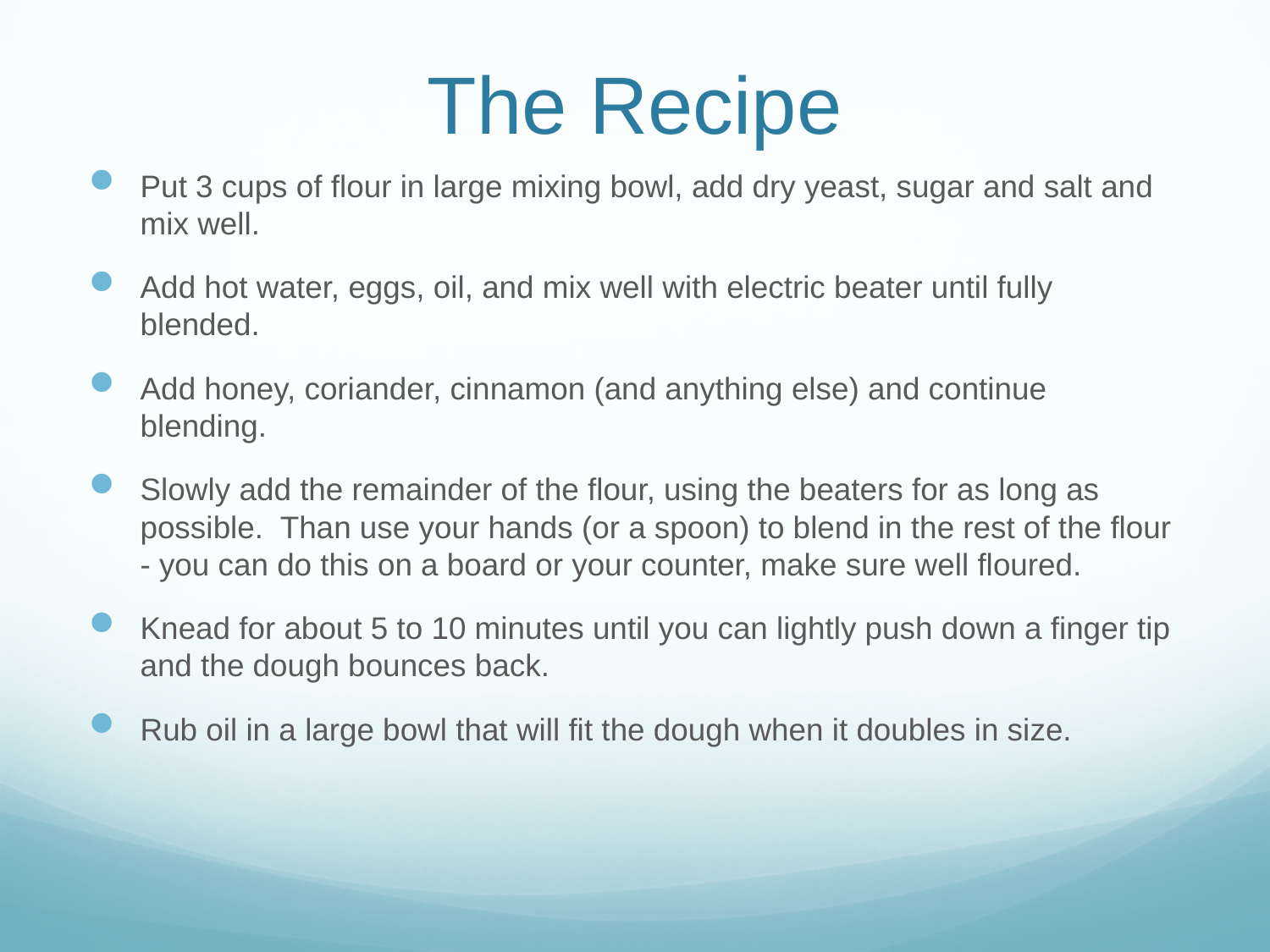

# The Recipe
Put 3 cups of flour in large mixing bowl, add dry yeast, sugar and salt and mix well.
Add hot water, eggs, oil, and mix well with electric beater until fully blended.
Add honey, coriander, cinnamon (and anything else) and continue blending.
Slowly add the remainder of the flour, using the beaters for as long as possible.  Than use your hands (or a spoon) to blend in the rest of the flour - you can do this on a board or your counter, make sure well floured.
Knead for about 5 to 10 minutes until you can lightly push down a finger tip and the dough bounces back.
Rub oil in a large bowl that will fit the dough when it doubles in size.